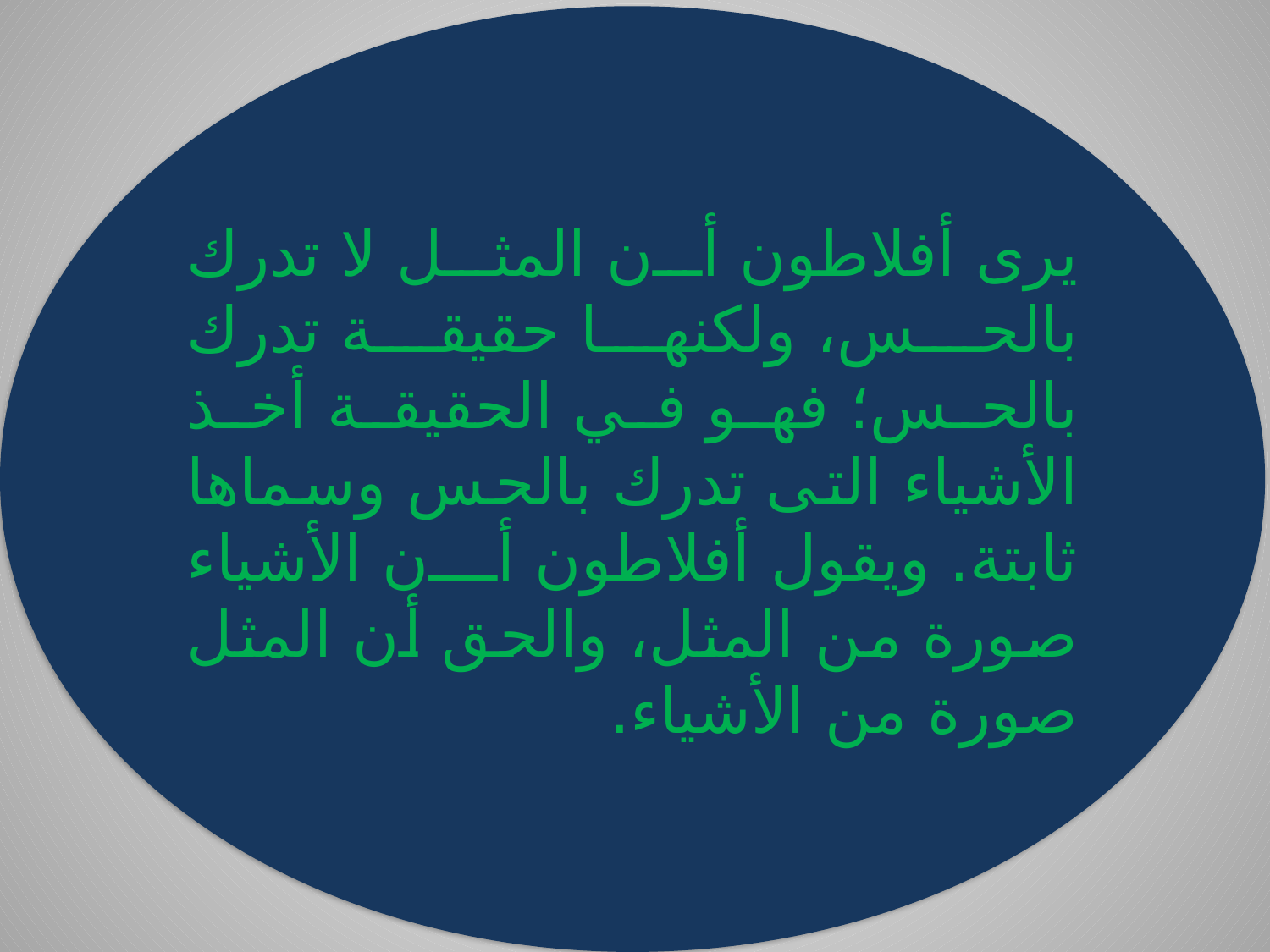

يرى أفلاطون أن المثل لا تدرك بالحس، ولكنها حقيقة تدرك بالحس؛ فهو في الحقيقة أخذ الأشياء التى تدرك بالحس وسماها ثابتة. ويقول أفلاطون أن الأشياء صورة من المثل، والحق أن المثل صورة من الأشياء.